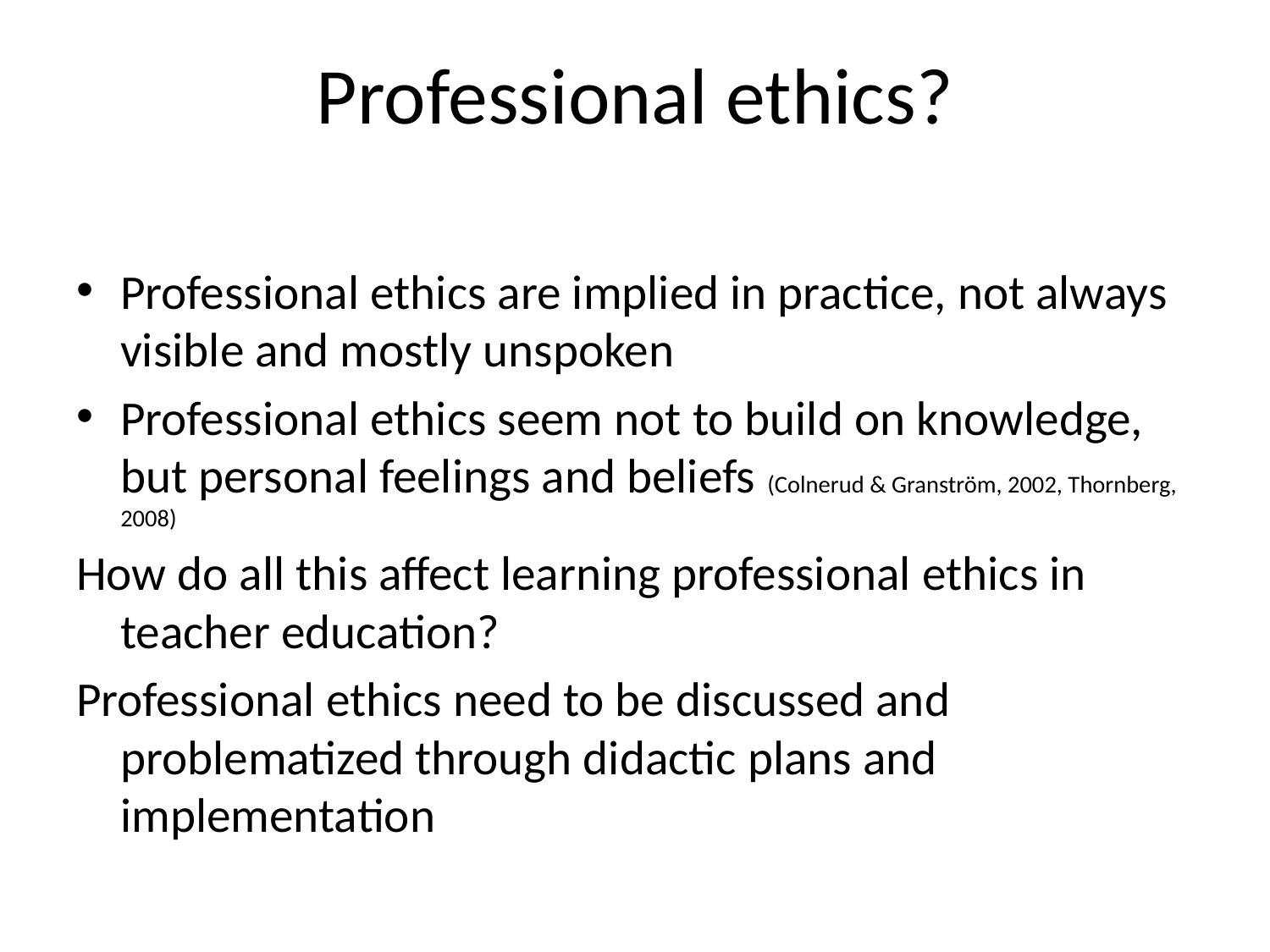

# Professional ethics?

Professional ethics are implied in practice, not always  visible and mostly unspoken
Professional ethics seem not to build on knowledge, but personal feelings and beliefs (Colnerud & Granström, 2002, Thornberg, 2008)
How do all this affect learning professional ethics in teacher education?
Professional ethics need to be discussed and problematized through didactic plans and implementation